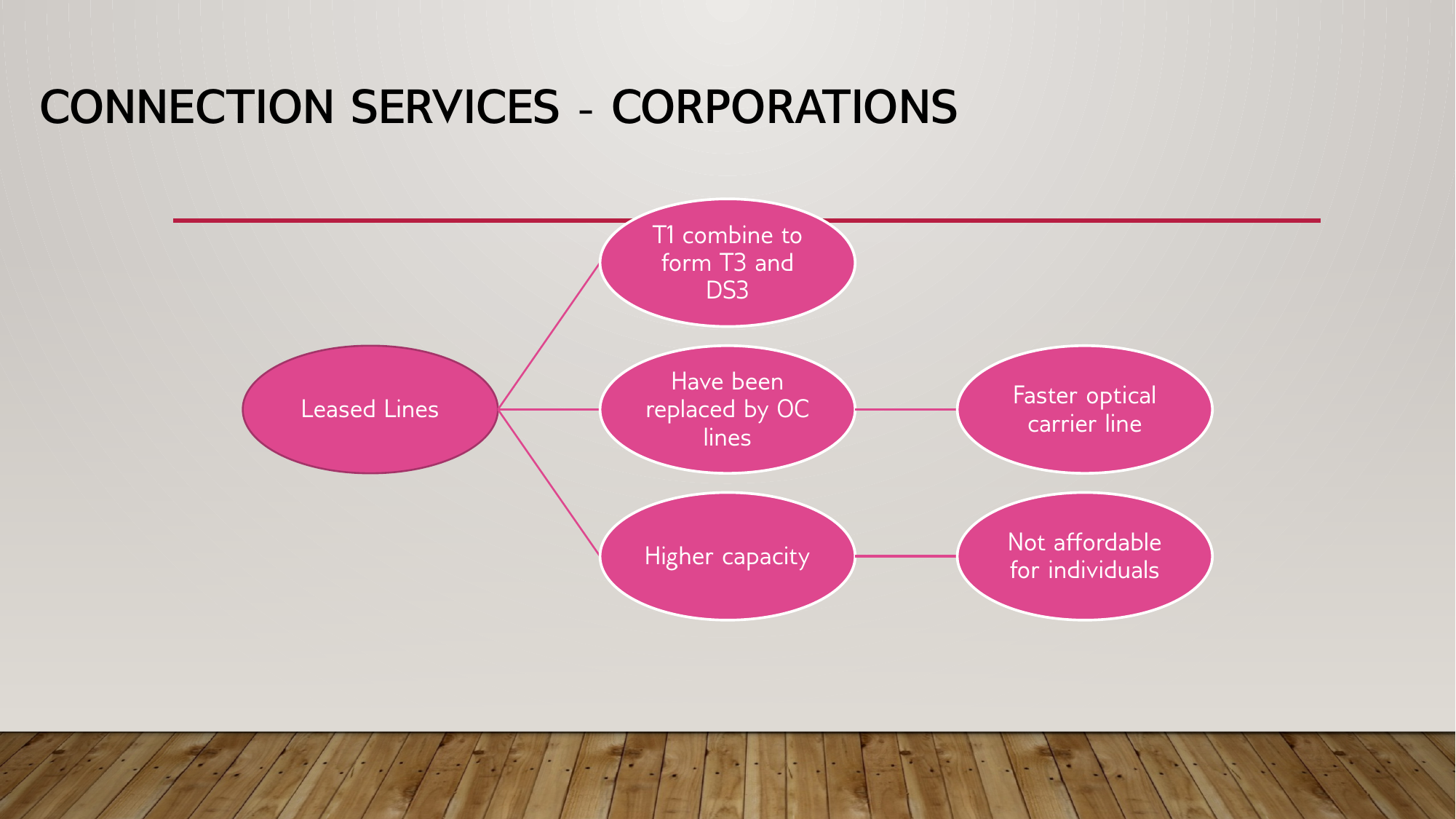

# Connection services - corporations
T1 combine to form T3 and DS3

Leased Lines
Have been replaced by OC lines
Faster optical carrier line

Higher capacity
Not affordable for individuals